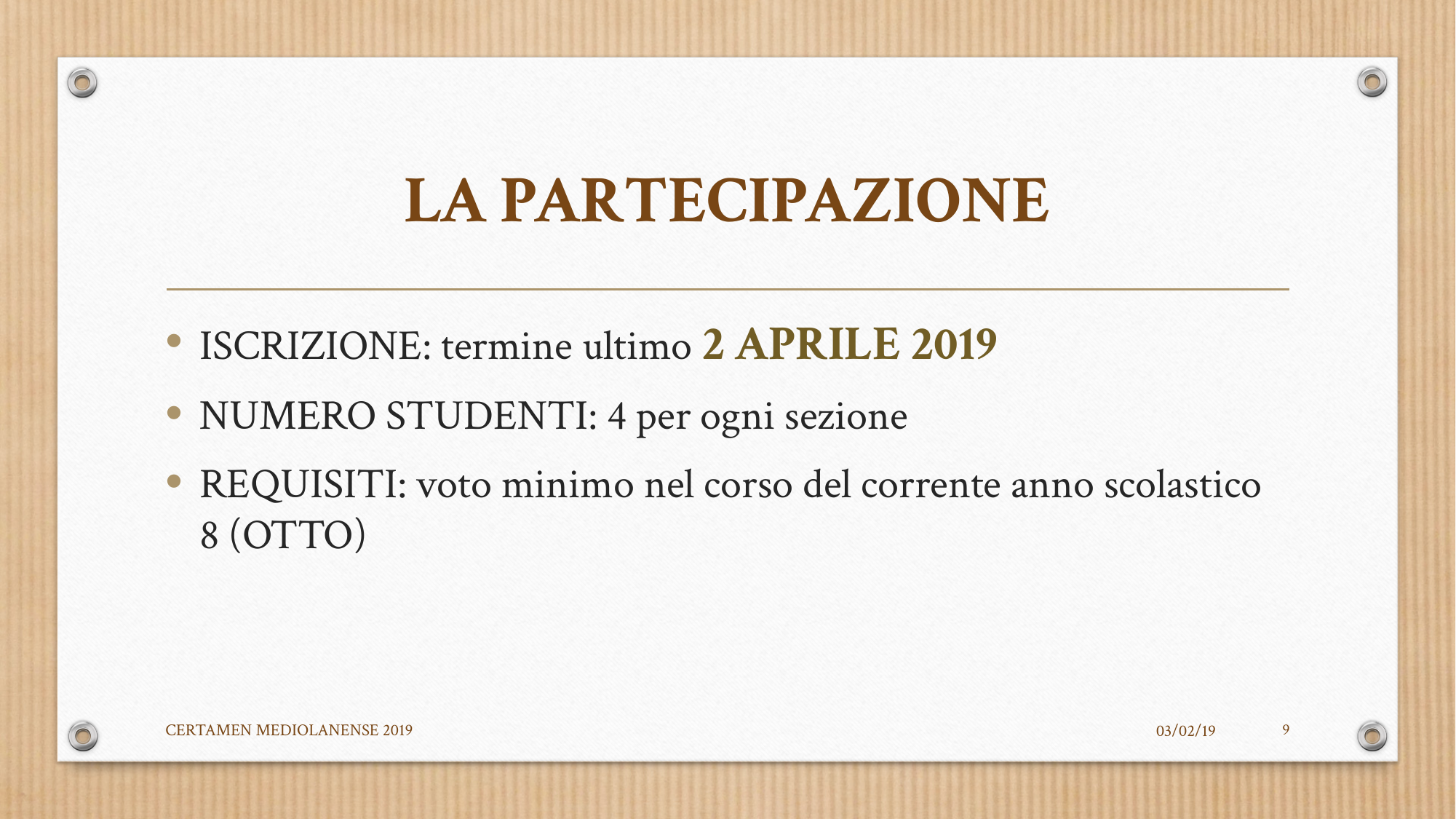

# LA PARTECIPAZIONE
ISCRIZIONE: termine ultimo 2 APRILE 2019
NUMERO STUDENTI: 4 per ogni sezione
REQUISITI: voto minimo nel corso del corrente anno scolastico 8 (OTTO)

CERTAMEN MEDIOLANENSE 2019
03/02/19
9